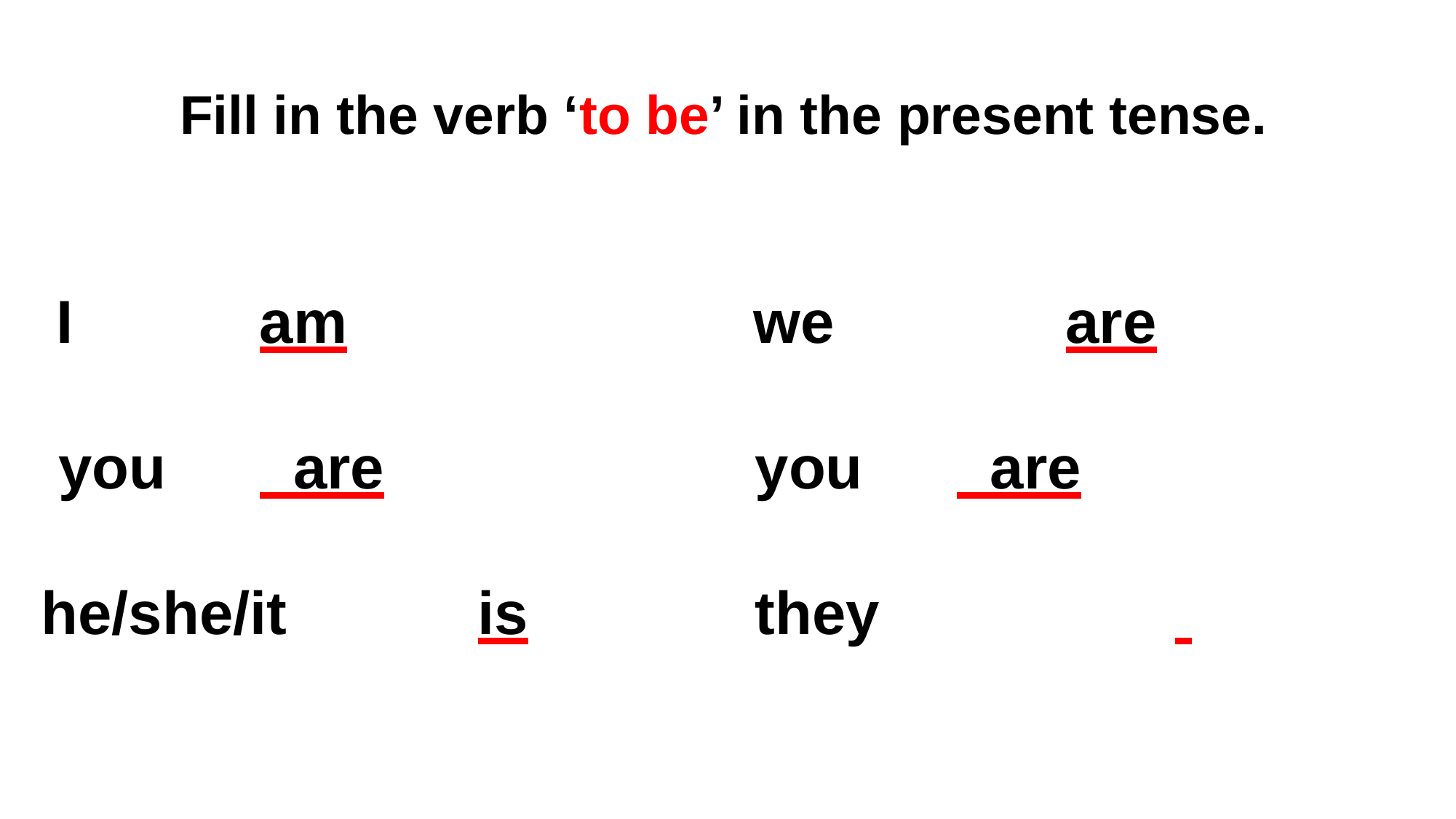

Fill in the verb ‘to be’ in the present tense.
  I 		am

 you 	  are

he/she/it 		is
  we 		are

 you 	  are

 they